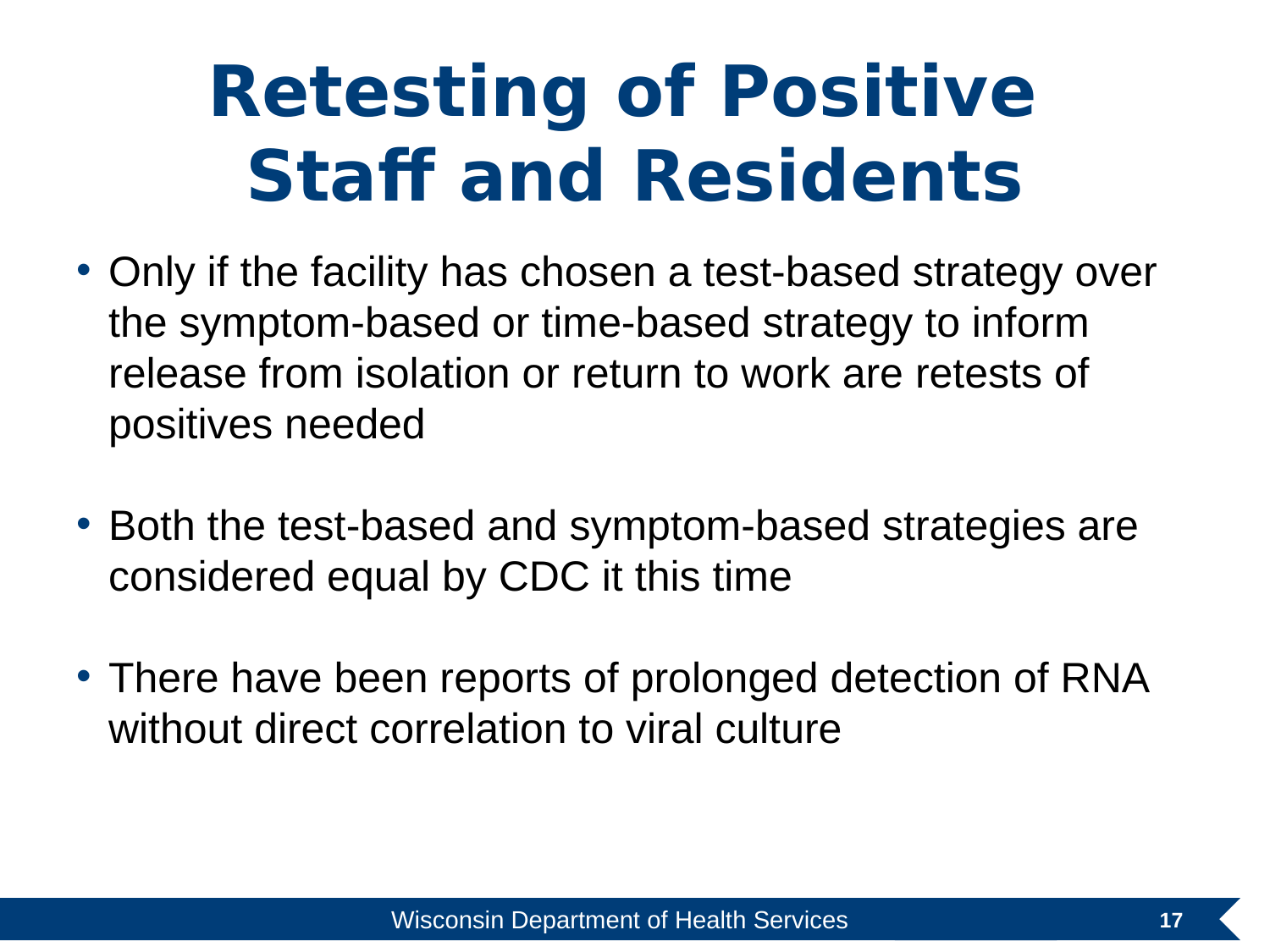

# Retesting of Positive Staff and Residents
Only if the facility has chosen a test-based strategy over the symptom-based or time-based strategy to inform release from isolation or return to work are retests of positives needed

Both the test-based and symptom-based strategies are considered equal by CDC it this time

There have been reports of prolonged detection of RNA without direct correlation to viral culture